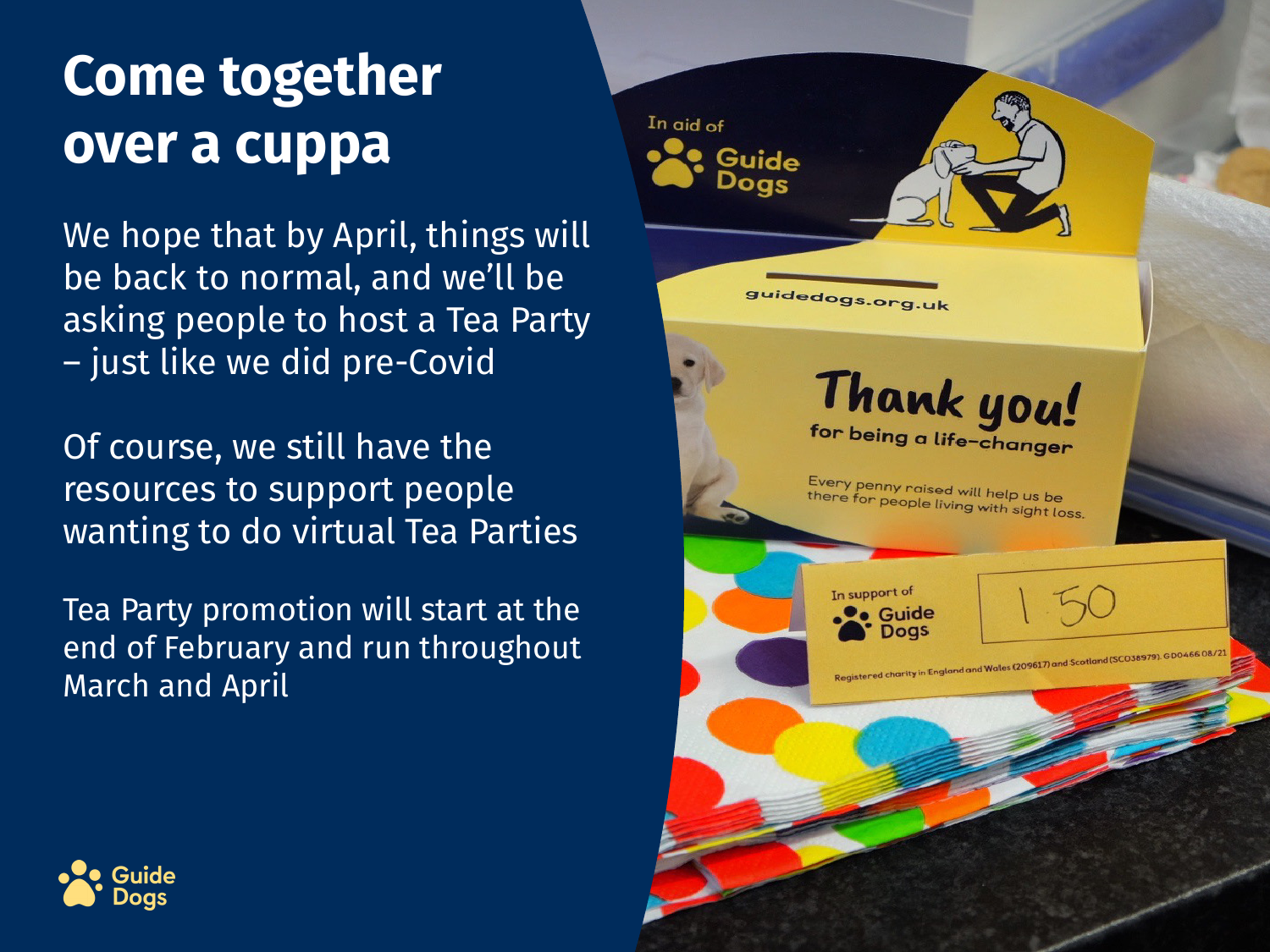

Title Slide
Come together
over a cuppa

We hope that by April, things will be back to normal, and we’ll be asking people to host a Tea Party – just like we did pre-Covid

Of course, we still have the resources to support people wanting to do virtual Tea Parties

Tea Party promotion will start at the end of February and run throughout March and April